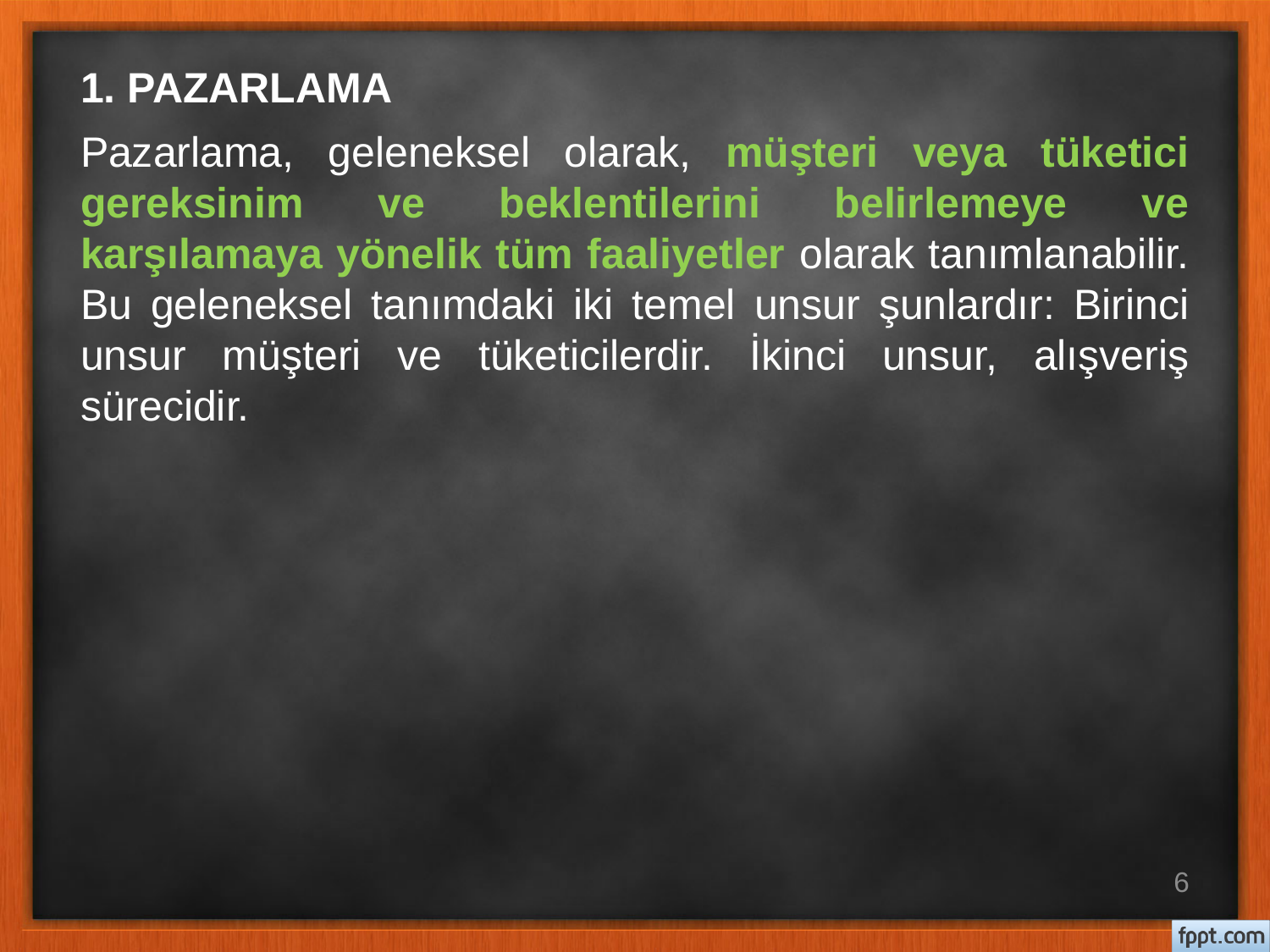

# 1. PAZARLAMA
Pazarlama, geleneksel olarak, müşteri veya tüketici gereksinim ve beklentilerini belirlemeye ve karşılamaya yönelik tüm faaliyetler olarak tanımlanabilir. Bu geleneksel tanımdaki iki temel unsur şunlardır: Birinci unsur müşteri ve tüketicilerdir. İkinci unsur, alışveriş sürecidir.

6